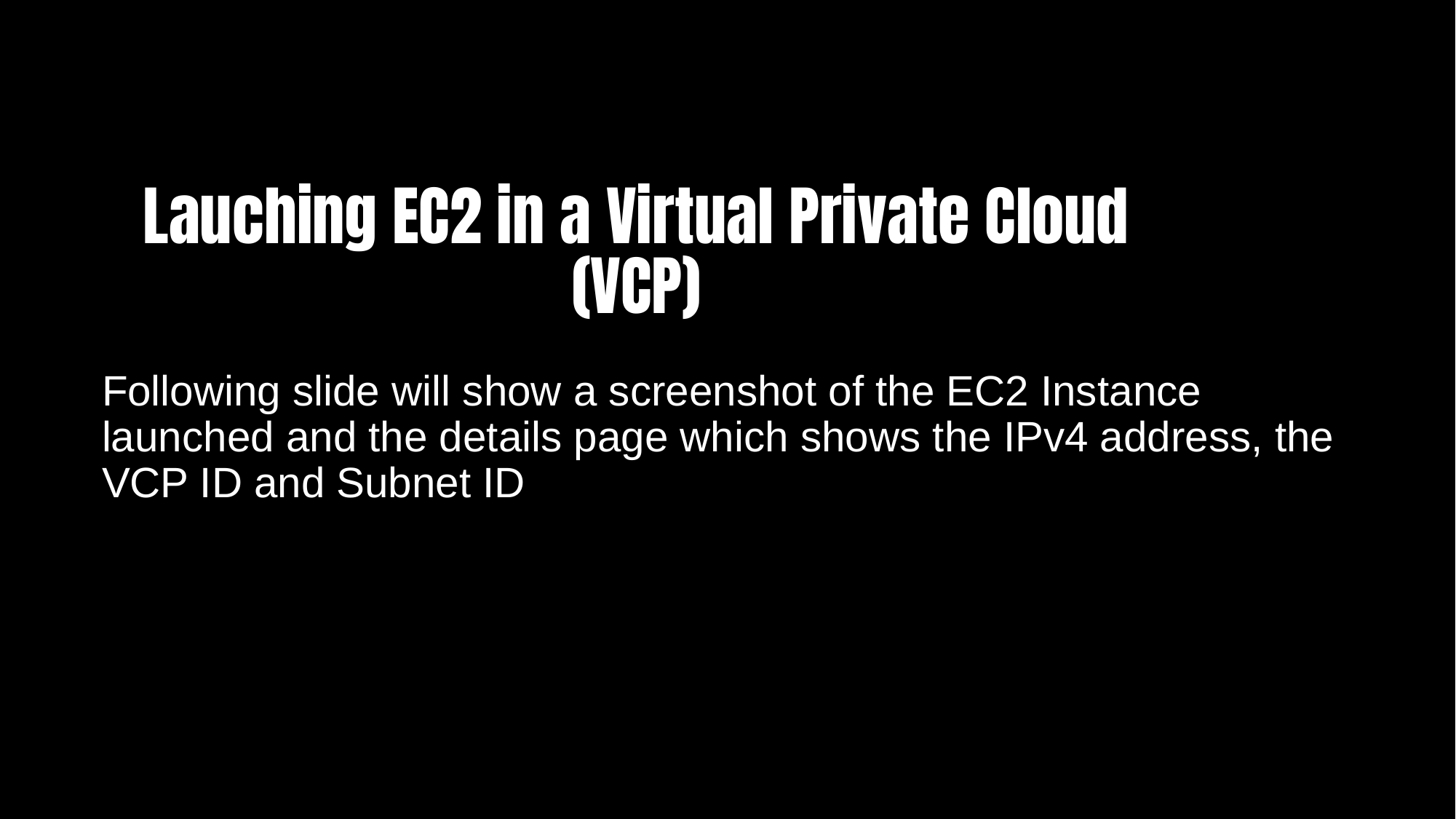

# Lauching EC2 in a Virtual Private Cloud (VCP)
Following slide will show a screenshot of the EC2 Instance launched and the details page which shows the IPv4 address, the VCP ID and Subnet ID